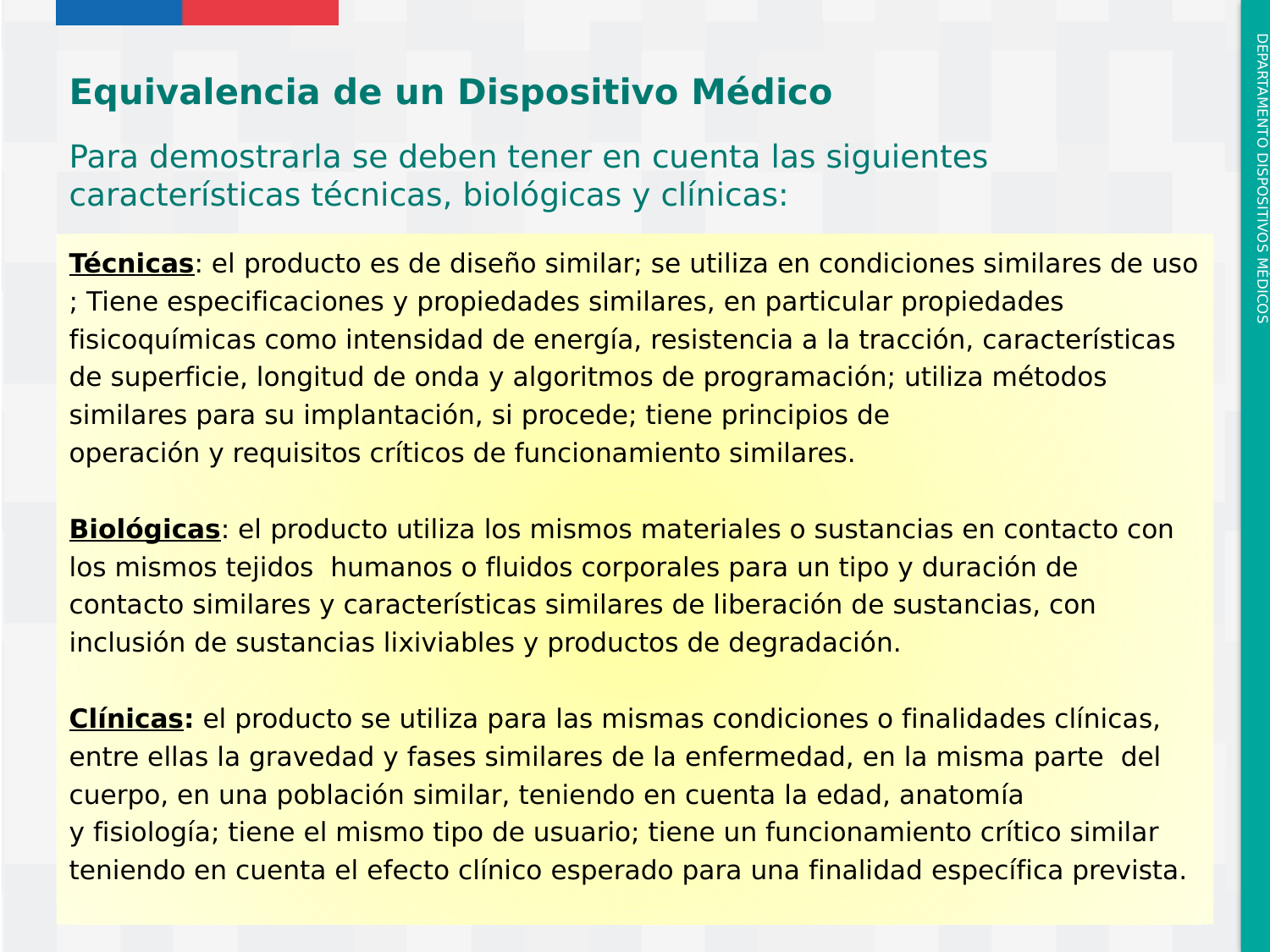

Equivalencia de un Dispositivo Médico
Para demostrarla se deben tener en cuenta las siguientes características técnicas, biológicas y clínicas:
Técnicas: el producto es de diseño similar; se utiliza en condiciones similares de uso; Tiene especificaciones y propiedades similares, en particular propiedades fisicoquímicas como intensidad de energía, resistencia a la tracción, características de superficie, longitud de onda y algoritmos de programación; utiliza métodos similares para su implantación, si procede; tiene principios de operación y requisitos críticos de funcionamiento similares.

Biológicas: el producto utiliza los mismos materiales o sustancias en contacto con los mismos tejidos  humanos o fluidos corporales para un tipo y duración de contacto similares y características similares de liberación de sustancias, con inclusión de sustancias lixiviables y productos de degradación.
Clínicas: el producto se utiliza para las mismas condiciones o finalidades clínicas, entre ellas la gravedad y fases similares de la enfermedad, en la misma parte  del cuerpo, en una población similar, teniendo en cuenta la edad, anatomía y fisiología; tiene el mismo tipo de usuario; tiene un funcionamiento crítico similar teniendo en cuenta el efecto clínico esperado para una finalidad específica prevista.